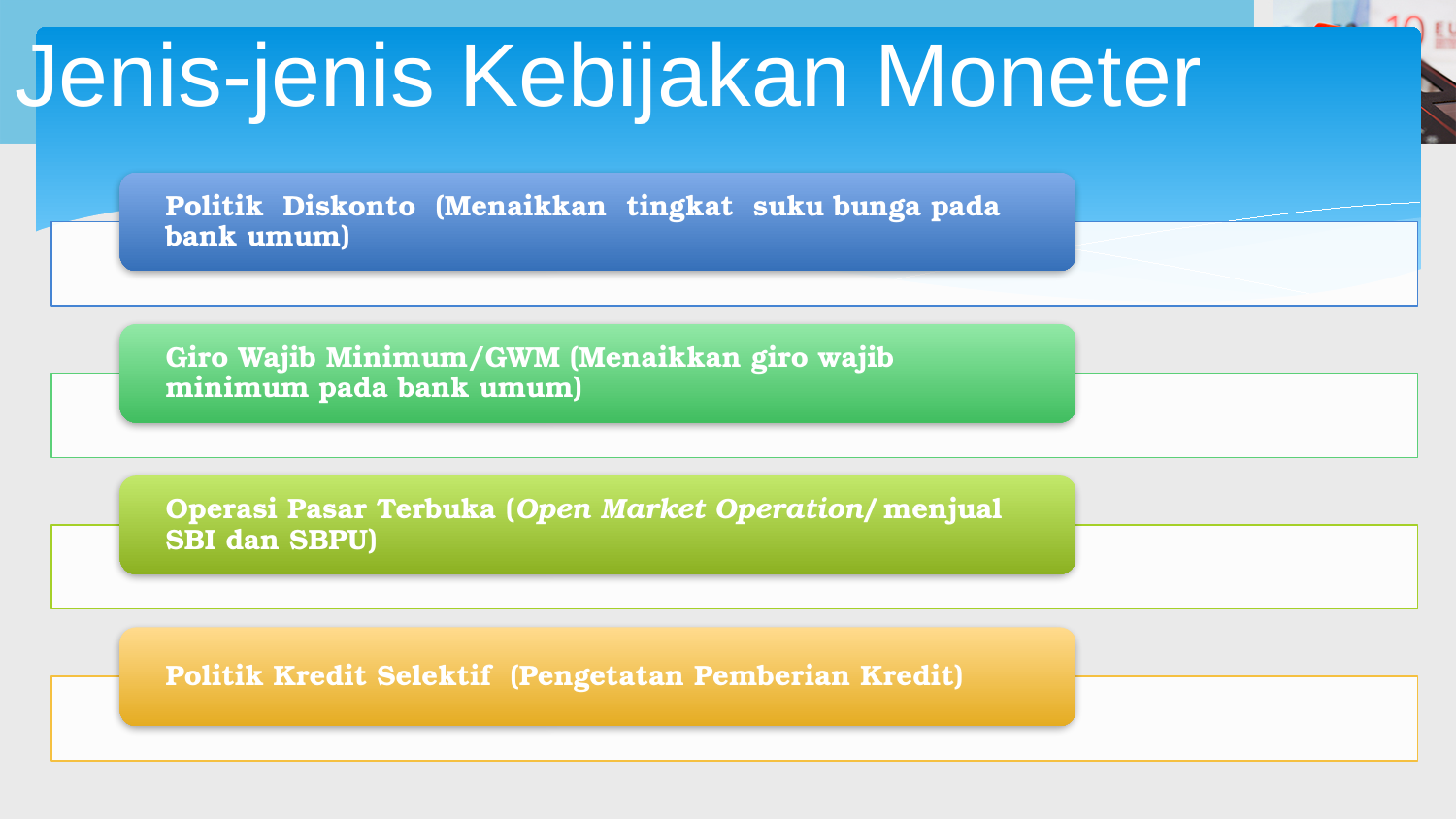

# Jenis-jenis Kebijakan Moneter
Politik  Diskonto  (Menaikkan  tingkat  suku bunga pada bank umum)
Giro Wajib Minimum/GWM (Menaikkan giro wajib minimum pada bank umum)
Operasi Pasar Terbuka (Open Market Operation/ menjual SBI dan SBPU)
Politik Kredit Selektif  (Pengetatan Pemberian Kredit)